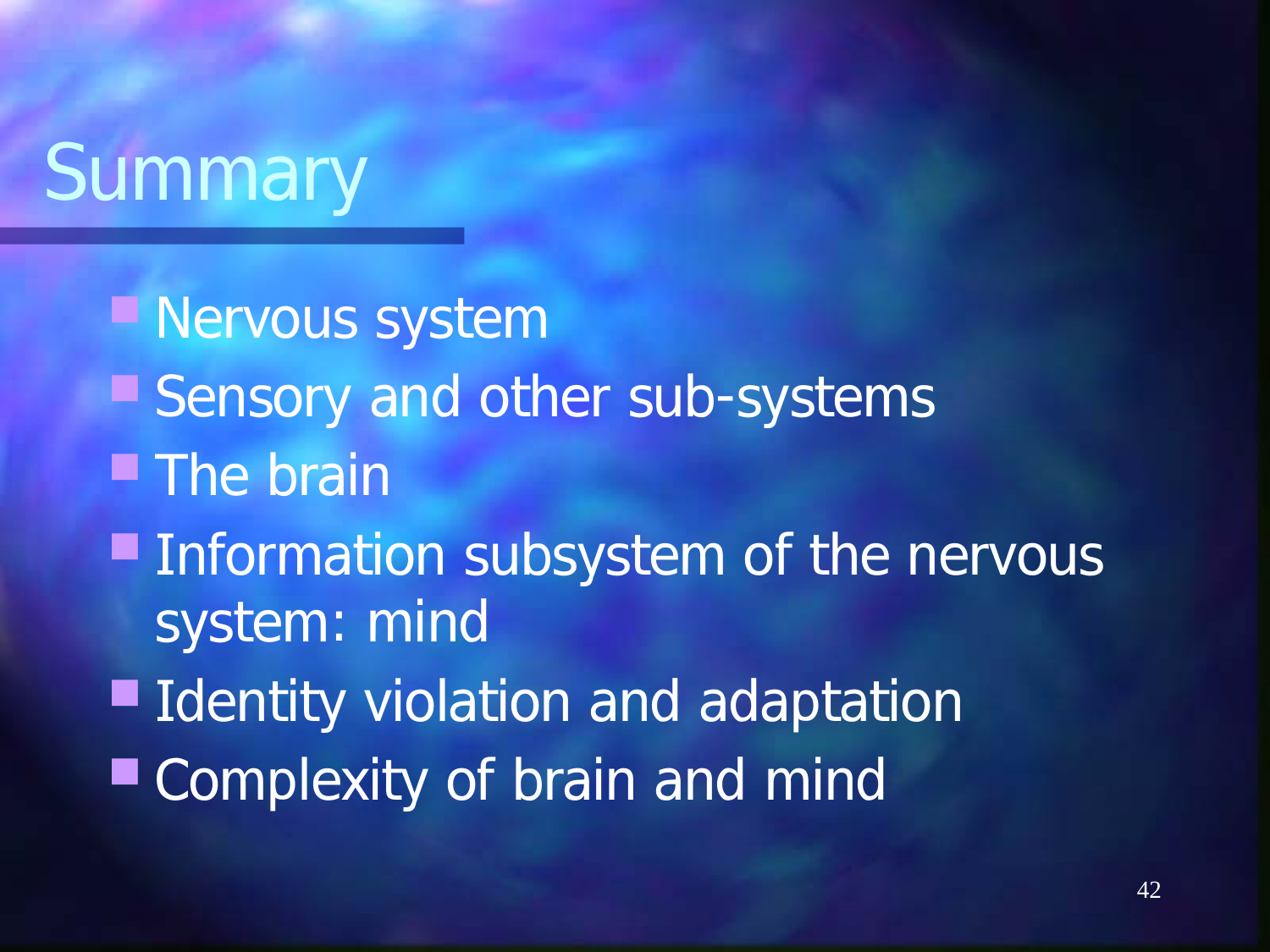

# Summary
Nervous system
Sensory and other sub-systems
The brain
Information subsystem of the nervous system: mind
Identity violation and adaptation
Complexity of brain and mind
42